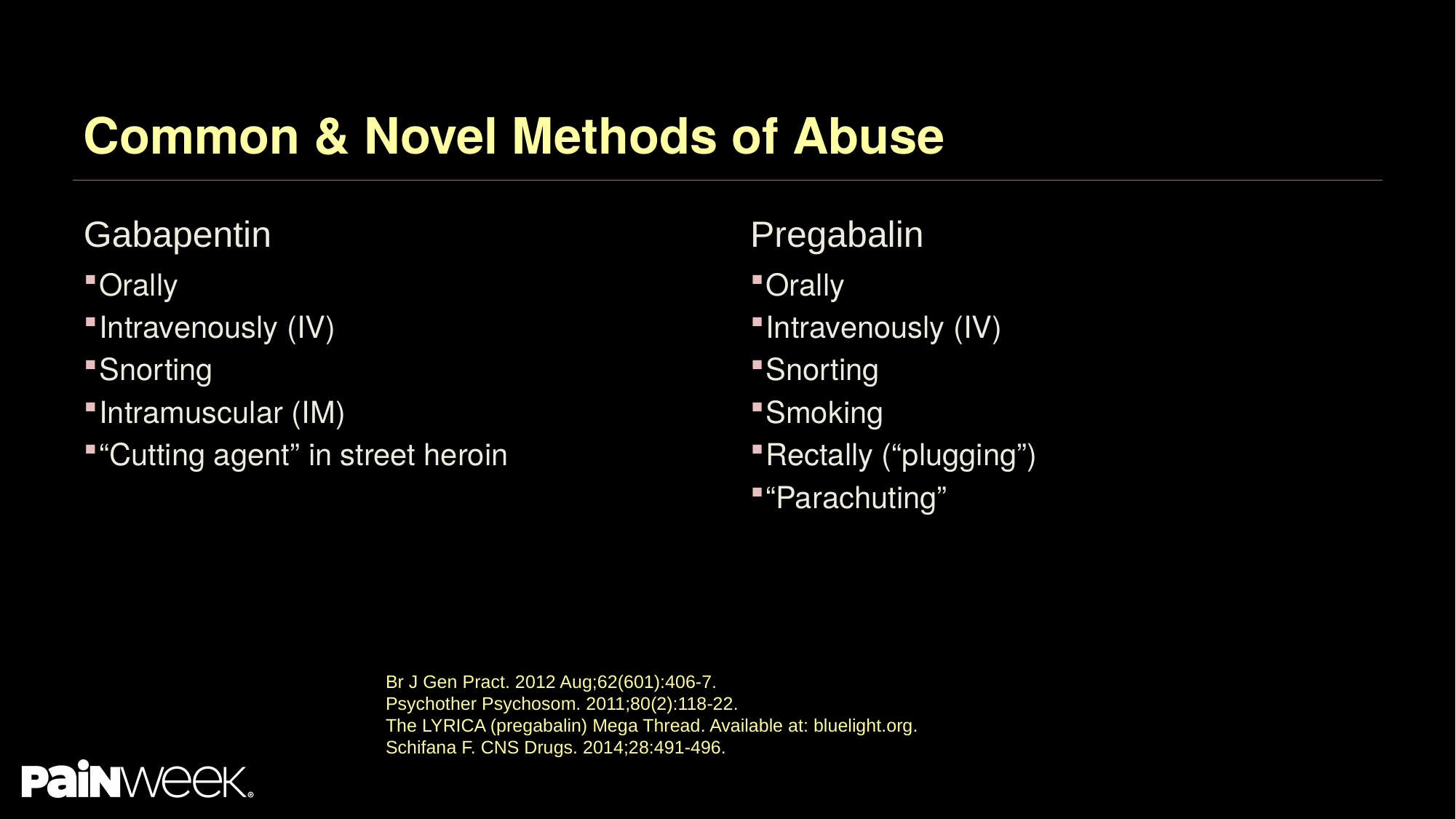

# Common & Novel Methods of Abuse
Gabapentin
Pregabalin
Orally
Intravenously (IV)
Snorting
Intramuscular (IM)
“Cutting agent” in street heroin
Orally
Intravenously (IV)
Snorting
Smoking
Rectally (“plugging”)
“Parachuting”
Br J Gen Pract. 2012 Aug;62(601):406-7.
Psychother Psychosom. 2011;80(2):118-22.
The LYRICA (pregabalin) Mega Thread. Available at: bluelight.org.
Schifana F. CNS Drugs. 2014;28:491-496.